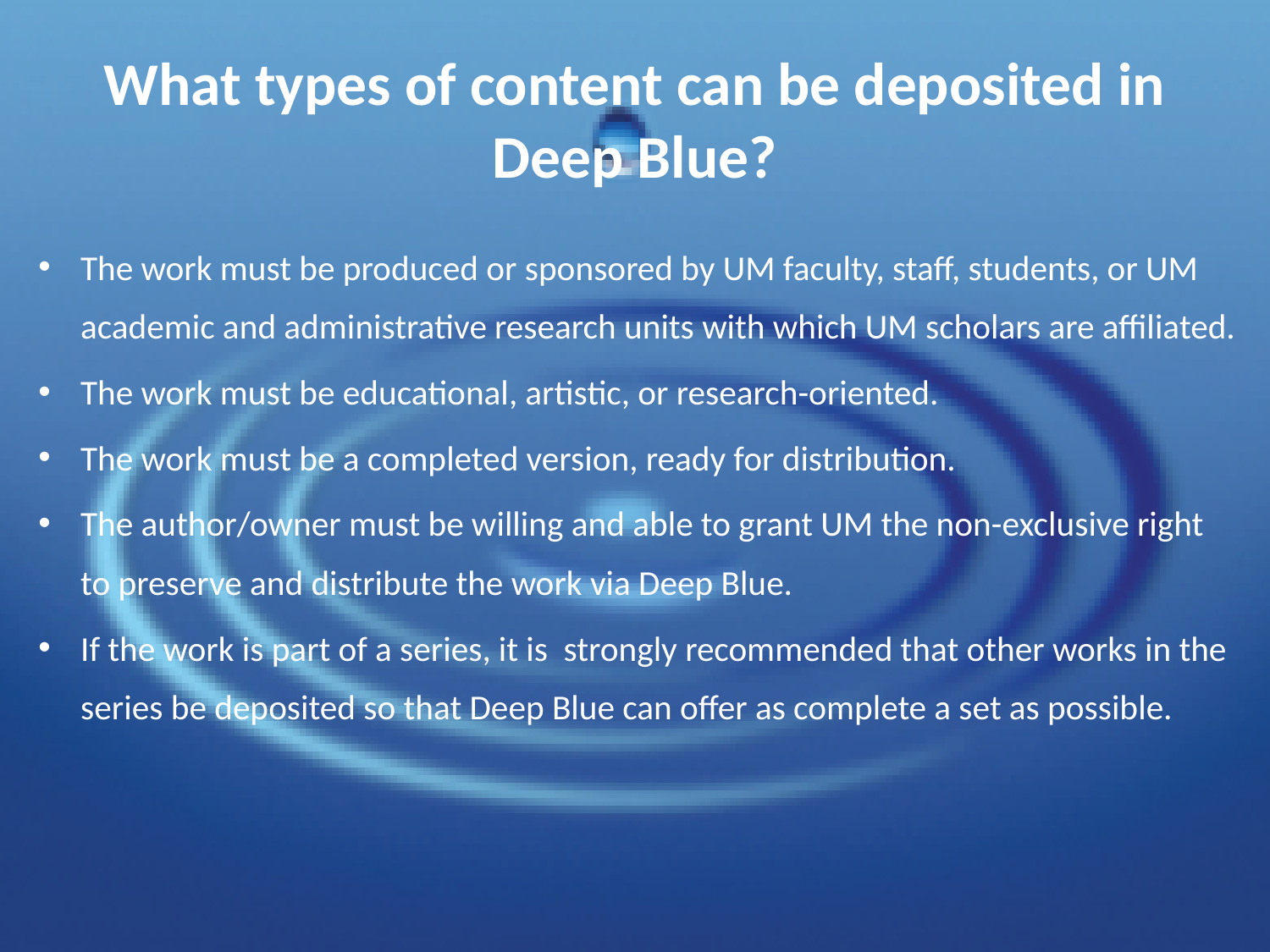

# What types of content can be deposited in Deep Blue?
The work must be produced or sponsored by UM faculty, staff, students, or UM academic and administrative research units with which UM scholars are affiliated.
The work must be educational, artistic, or research-oriented.
The work must be a completed version, ready for distribution.
The author/owner must be willing and able to grant UM the non-exclusive right to preserve and distribute the work via Deep Blue.
If the work is part of a series, it is  strongly recommended that other works in the series be deposited so that Deep Blue can offer as complete a set as possible.